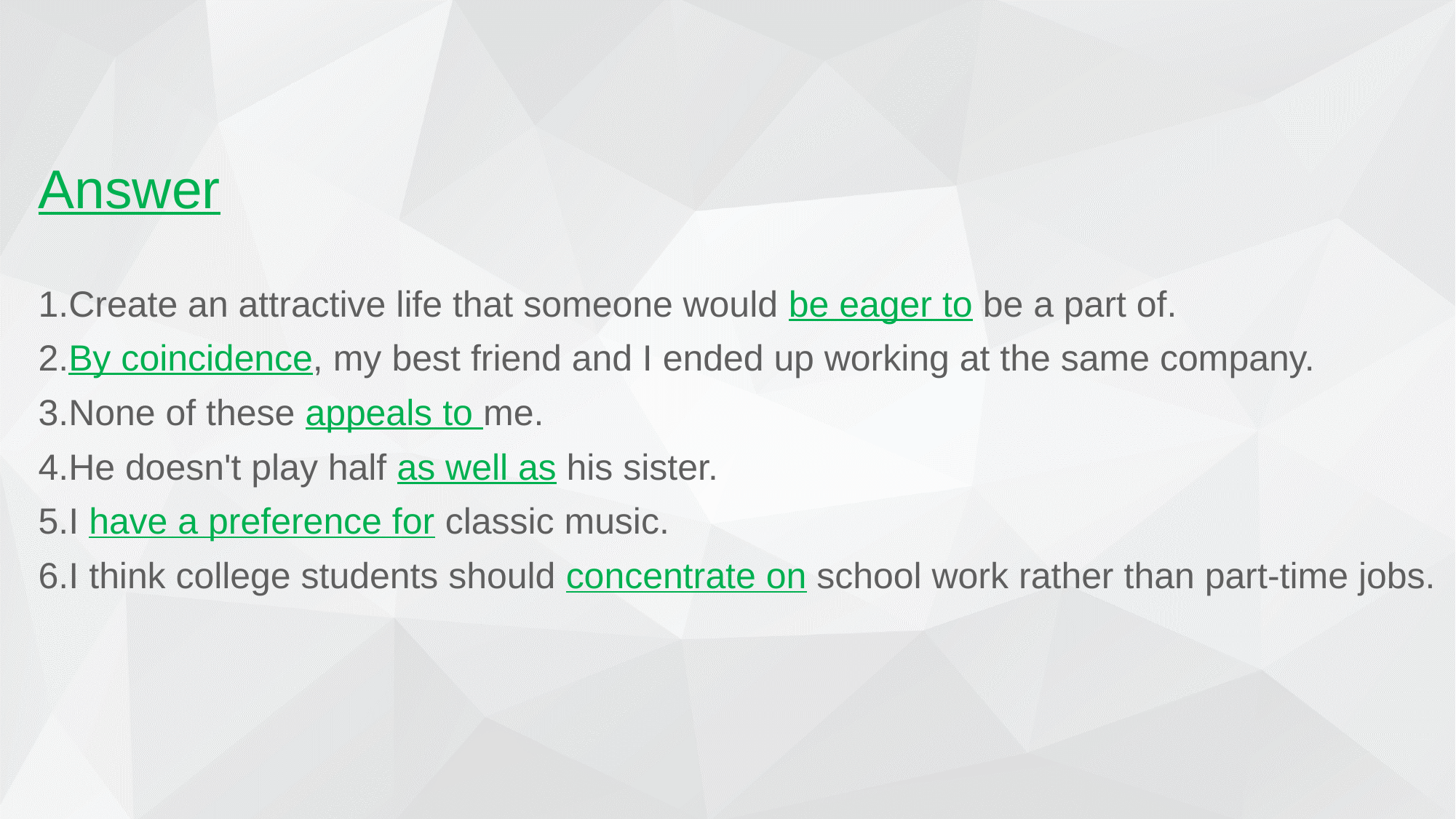

Answer

1.Create an attractive life that someone would be eager to be a part of.
2.By coincidence, my best friend and I ended up working at the same company.
3.None of these appeals to me.
4.He doesn't play half as well as his sister.
5.I have a preference for classic music.
6.I think college students should concentrate on school work rather than part-time jobs.